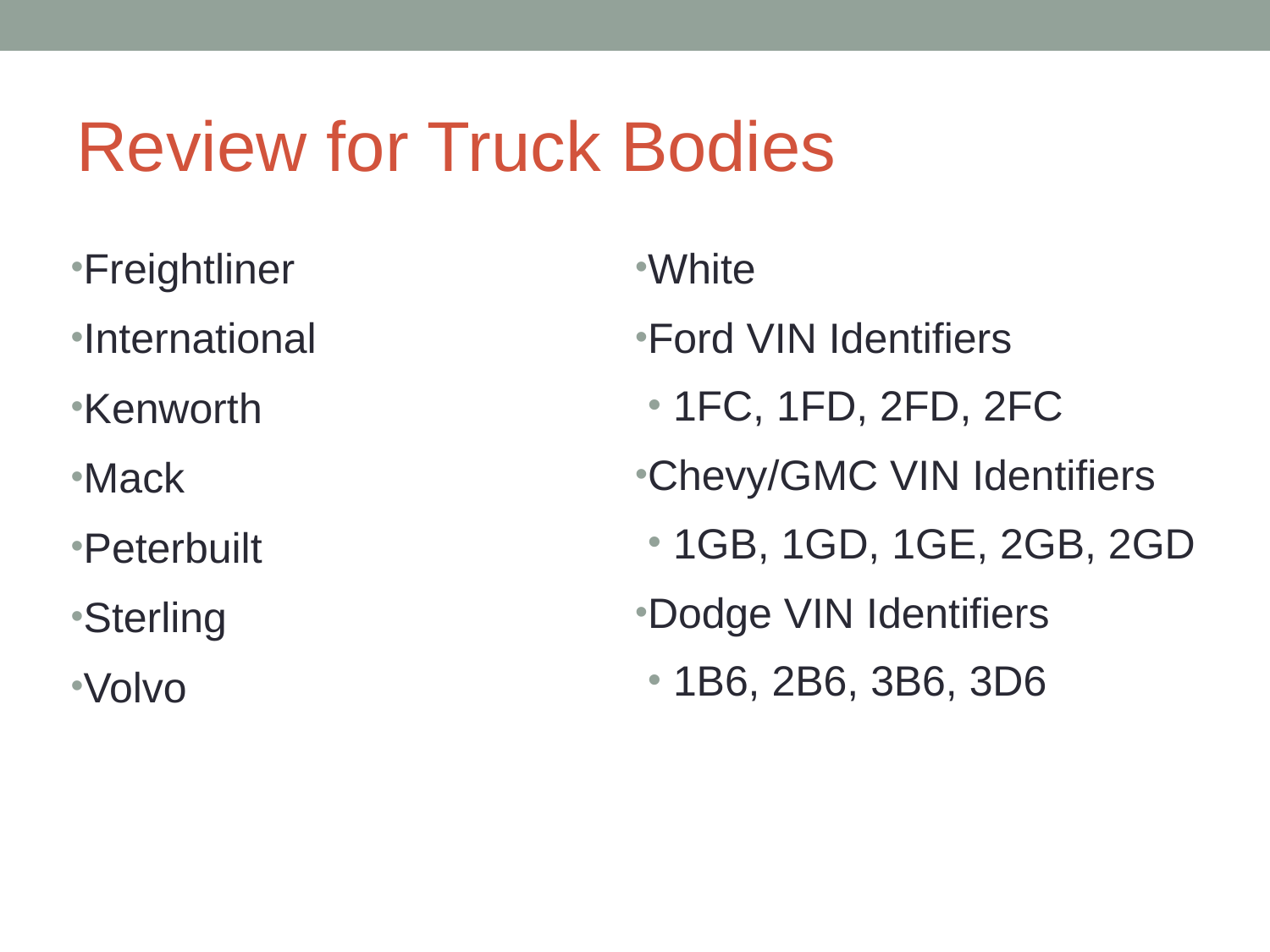

# Review for Truck Bodies
Freightliner
International
Kenworth
Mack
Peterbuilt
Sterling
Volvo
White
Ford VIN Identifiers
1FC, 1FD, 2FD, 2FC
Chevy/GMC VIN Identifiers
1GB, 1GD, 1GE, 2GB, 2GD
Dodge VIN Identifiers
1B6, 2B6, 3B6, 3D6